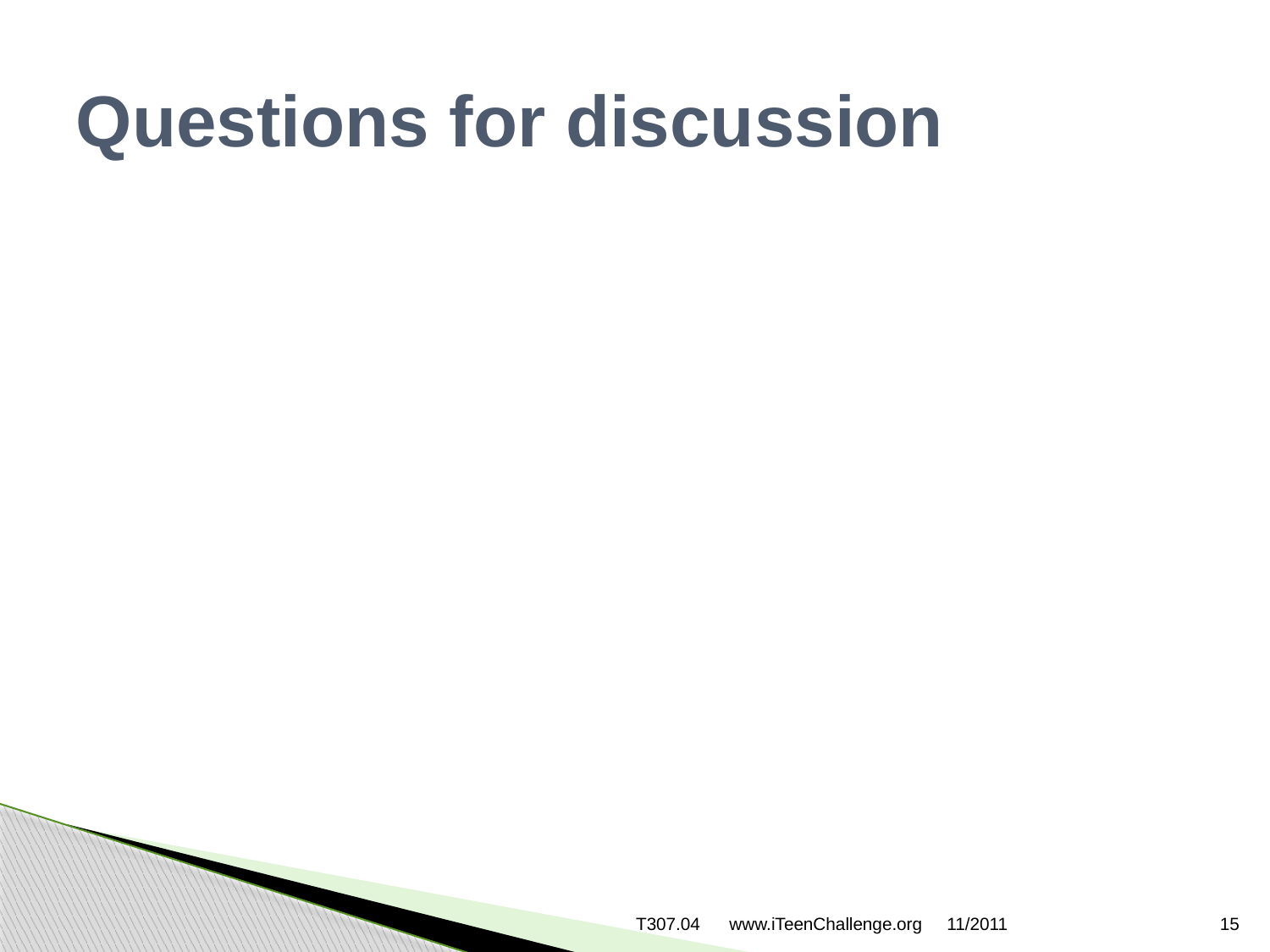

# Questions for discussion
T307.04      www.iTeenChallenge.org
11/2011
15